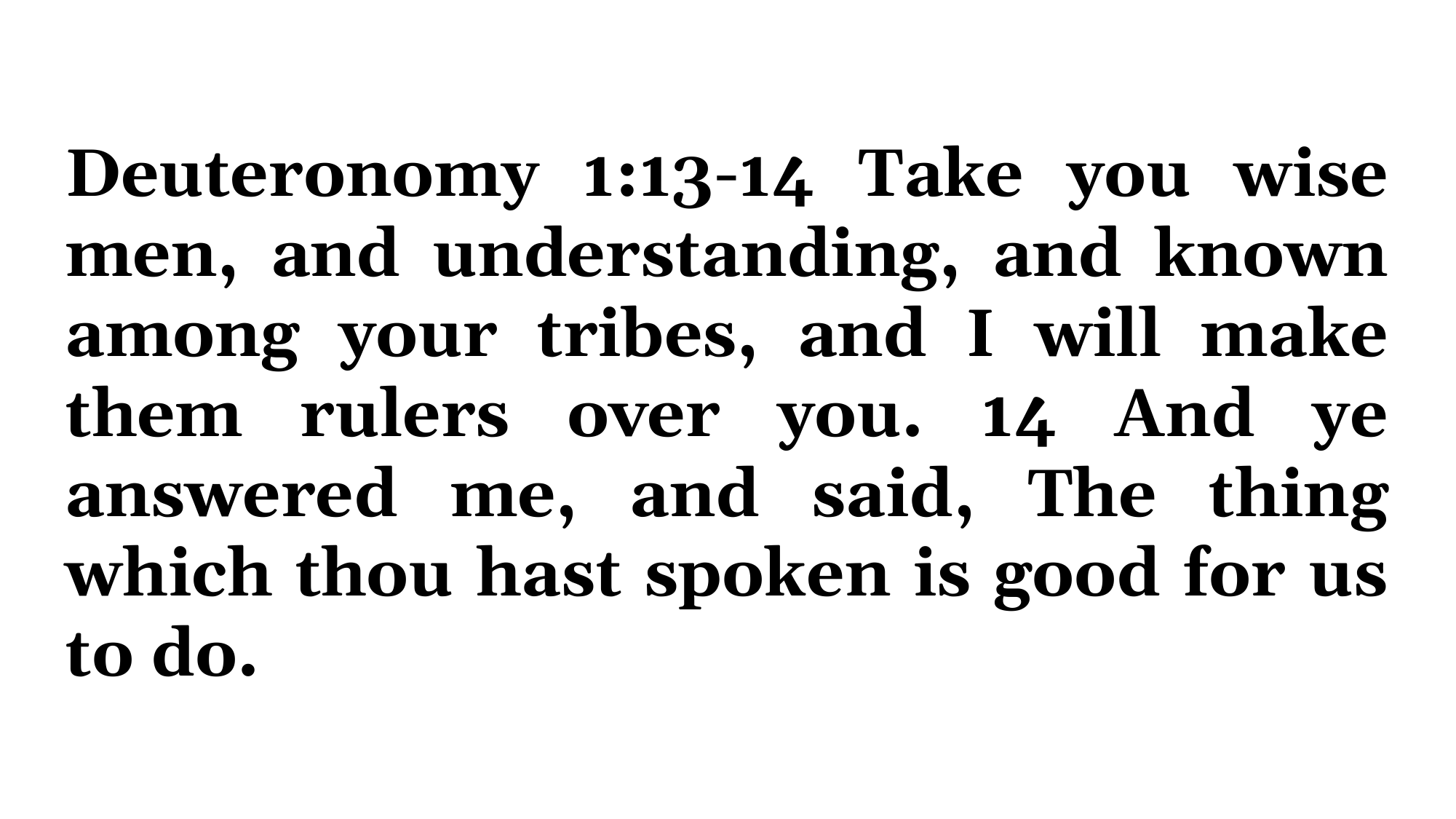

Deuteronomy 1:13-14 Take you wise men, and understanding, and known among your tribes, and I will make them rulers over you. 14 And ye answered me, and said, The thing which thou hast spoken is good for us to do.